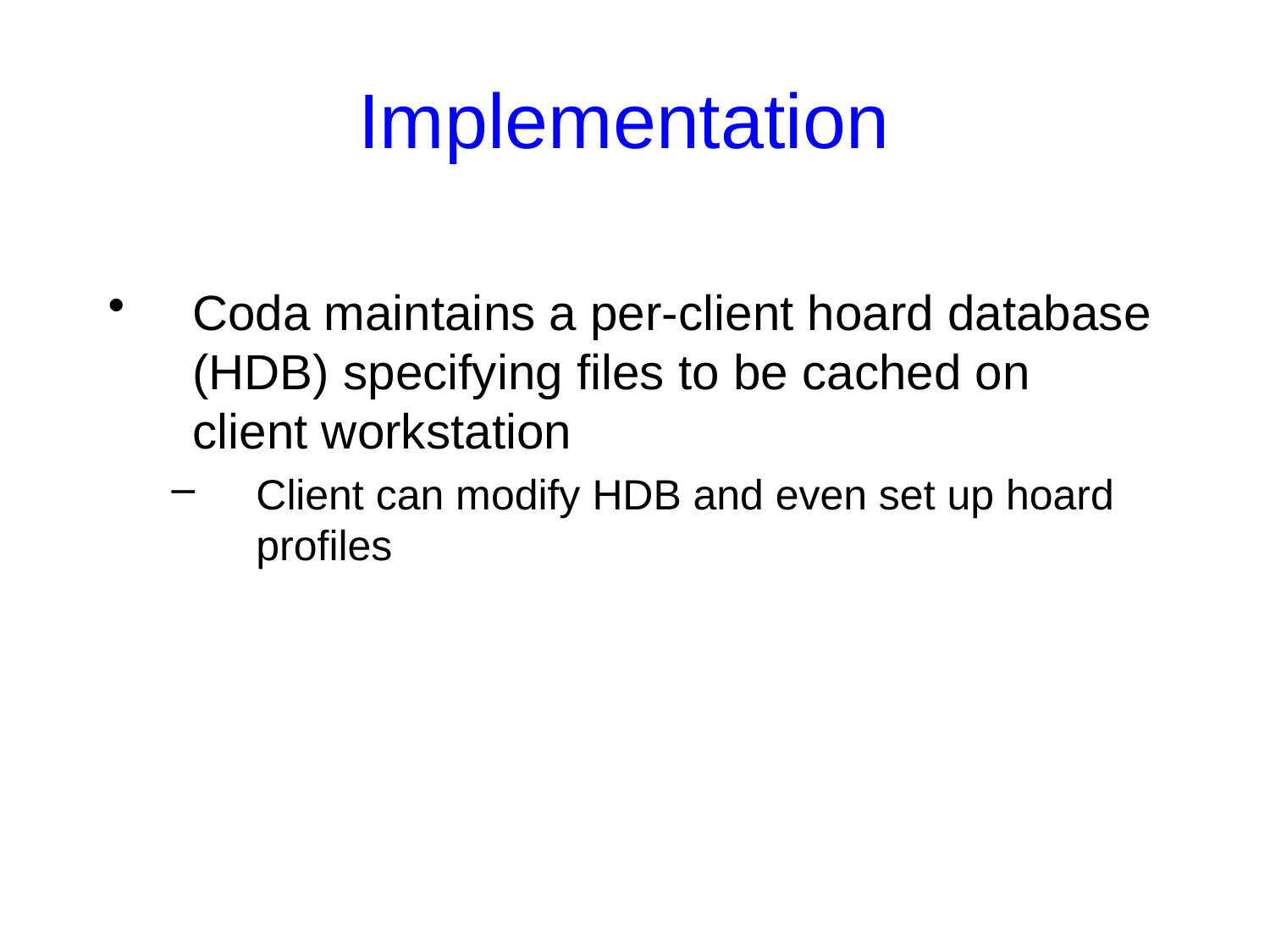

# Implementation
Coda maintains a per-client hoard database (HDB) specifying files to be cached on client workstation
Client can modify HDB and even set up hoard profiles